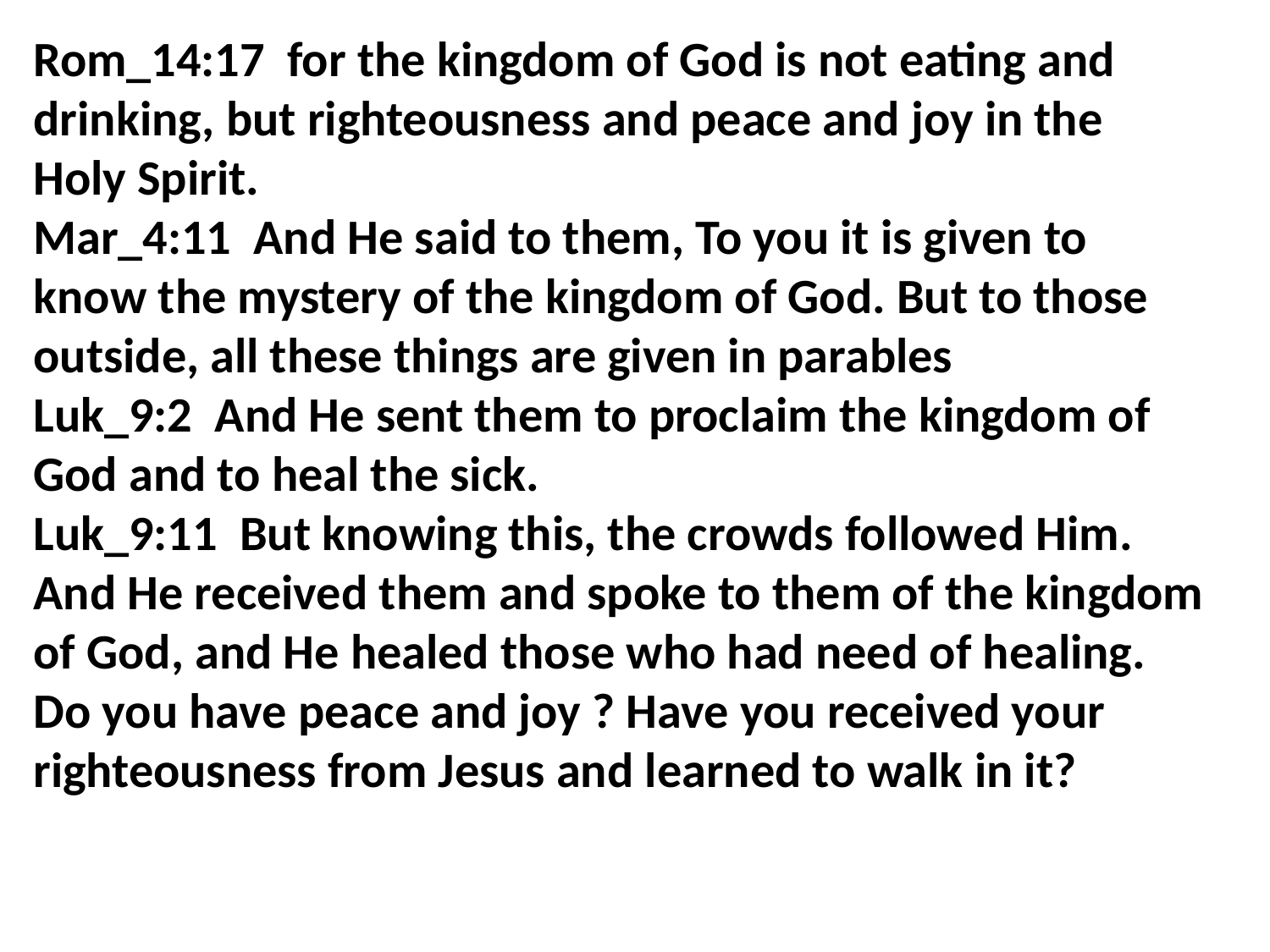

Rom_14:17  for the kingdom of God is not eating and drinking, but righteousness and peace and joy in the Holy Spirit.
Mar_4:11  And He said to them, To you it is given to know the mystery of the kingdom of God. But to those outside, all these things are given in parables
Luk_9:2  And He sent them to proclaim the kingdom of God and to heal the sick.
Luk_9:11  But knowing this, the crowds followed Him. And He received them and spoke to them of the kingdom of God, and He healed those who had need of healing.
Do you have peace and joy ? Have you received your righteousness from Jesus and learned to walk in it?